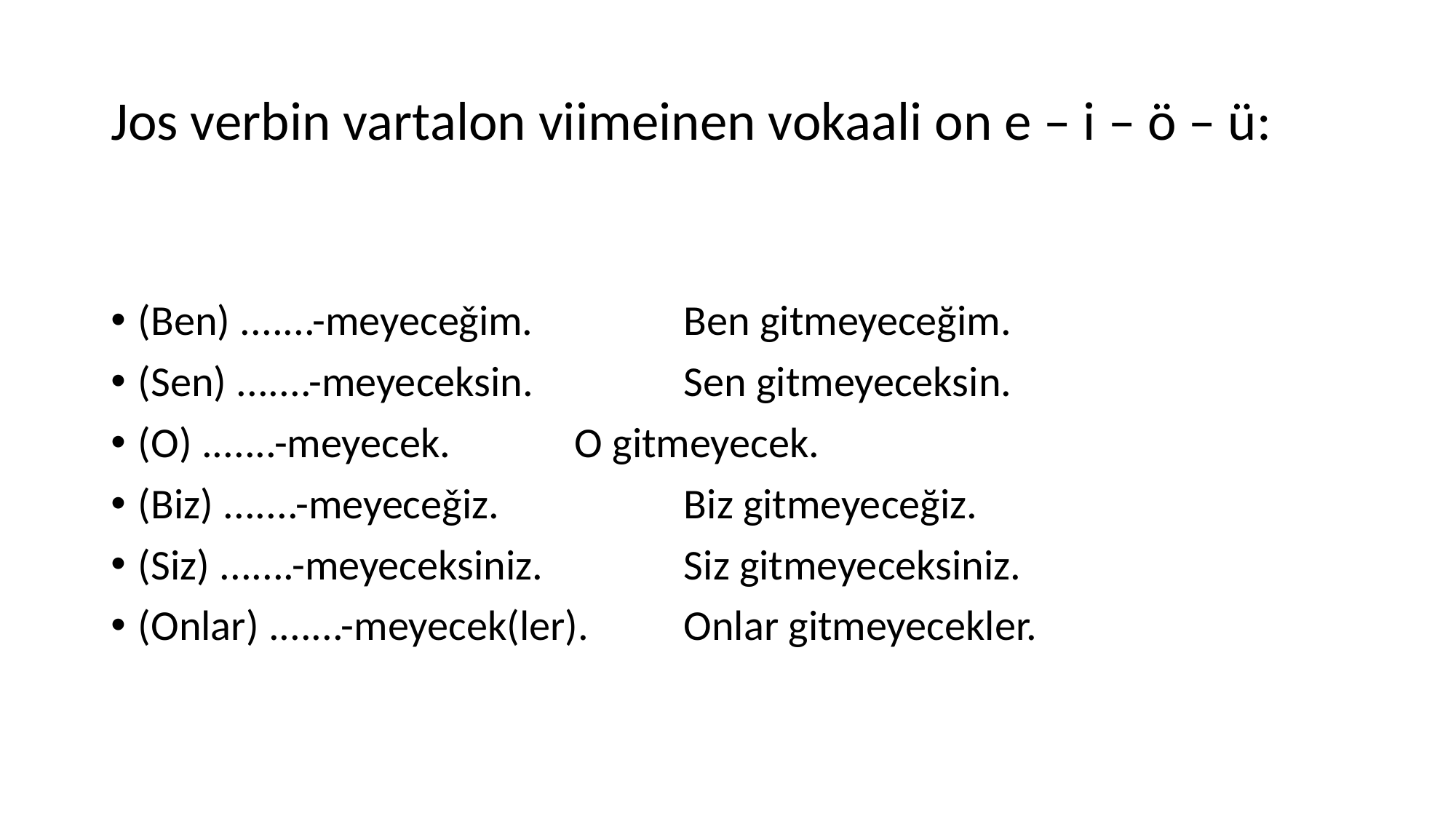

# Jos verbin vartalon viimeinen vokaali on e – i – ö – ü:
(Ben) .......-meyeceǧim.		Ben gitmeyeceğim.
(Sen) .......-meyeceksin.		Sen gitmeyeceksin.
(O) .......-meyecek.		O gitmeyecek.
(Biz) .......-meyeceǧiz.		Biz gitmeyeceğiz.
(Siz) .......-meyeceksiniz.		Siz gitmeyeceksiniz.
(Onlar) .......-meyecek(ler).	Onlar gitmeyecekler.